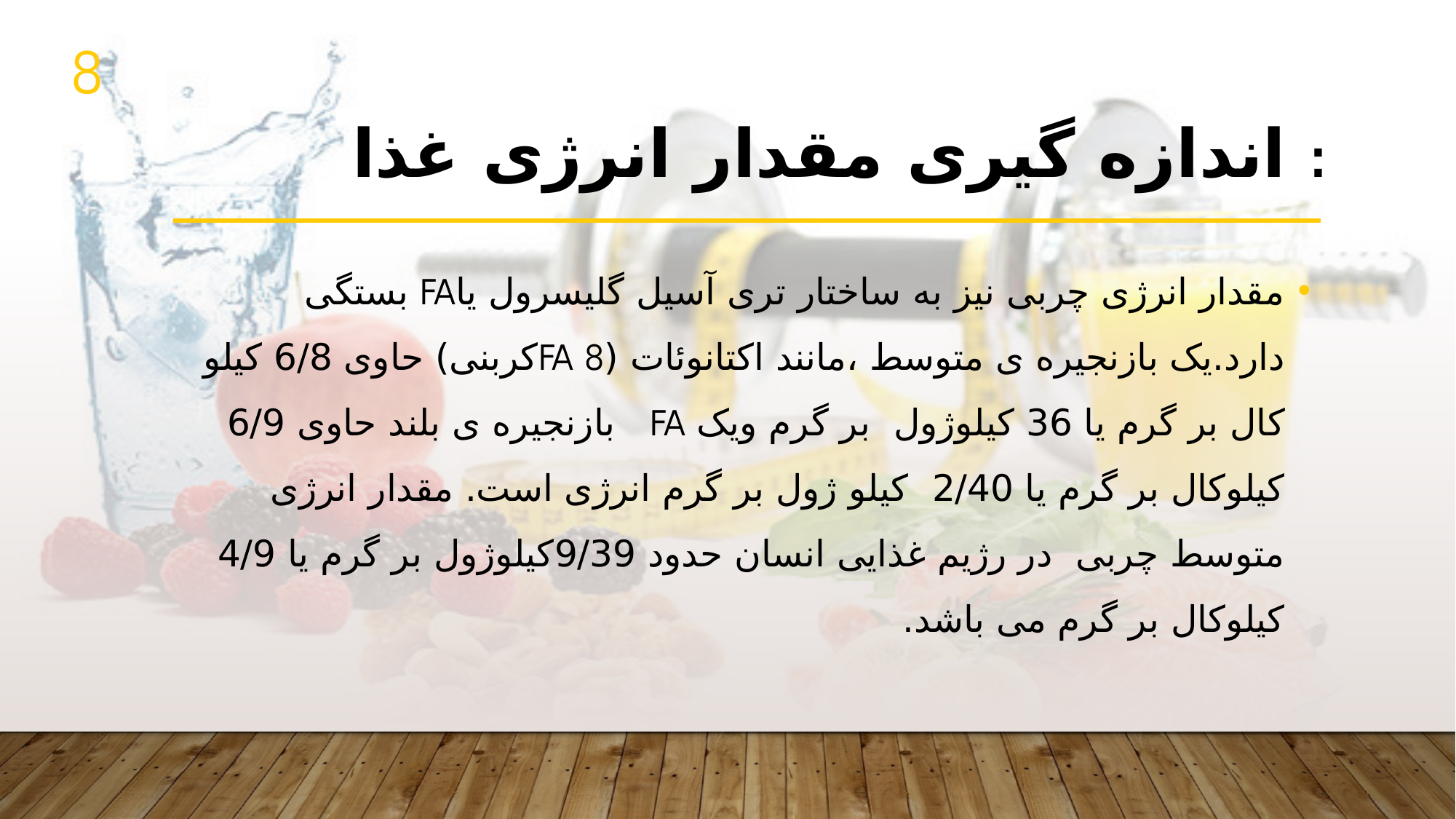

8
#
اندازه گیری مقدار انرژی غذا :
مقدار انرژی چربی نیز به ساختار تری آسیل گلیسرول یاFA بستگی دارد.یک بازنجیره ی متوسط ،مانند اکتانوئات (FA 8کربنی) حاوی 6/8 کیلو کال بر گرم یا 36 کیلوژول  بر گرم ویک FA   بازنجیره ی بلند حاوی 6/9 کیلوکال بر گرم یا 2/40  کیلو ژول بر گرم انرژی است. مقدار انرژی متوسط چربی  در رژیم غذایی انسان حدود 9/39کیلوژول بر گرم یا 4/9 کیلوکال بر گرم می باشد.